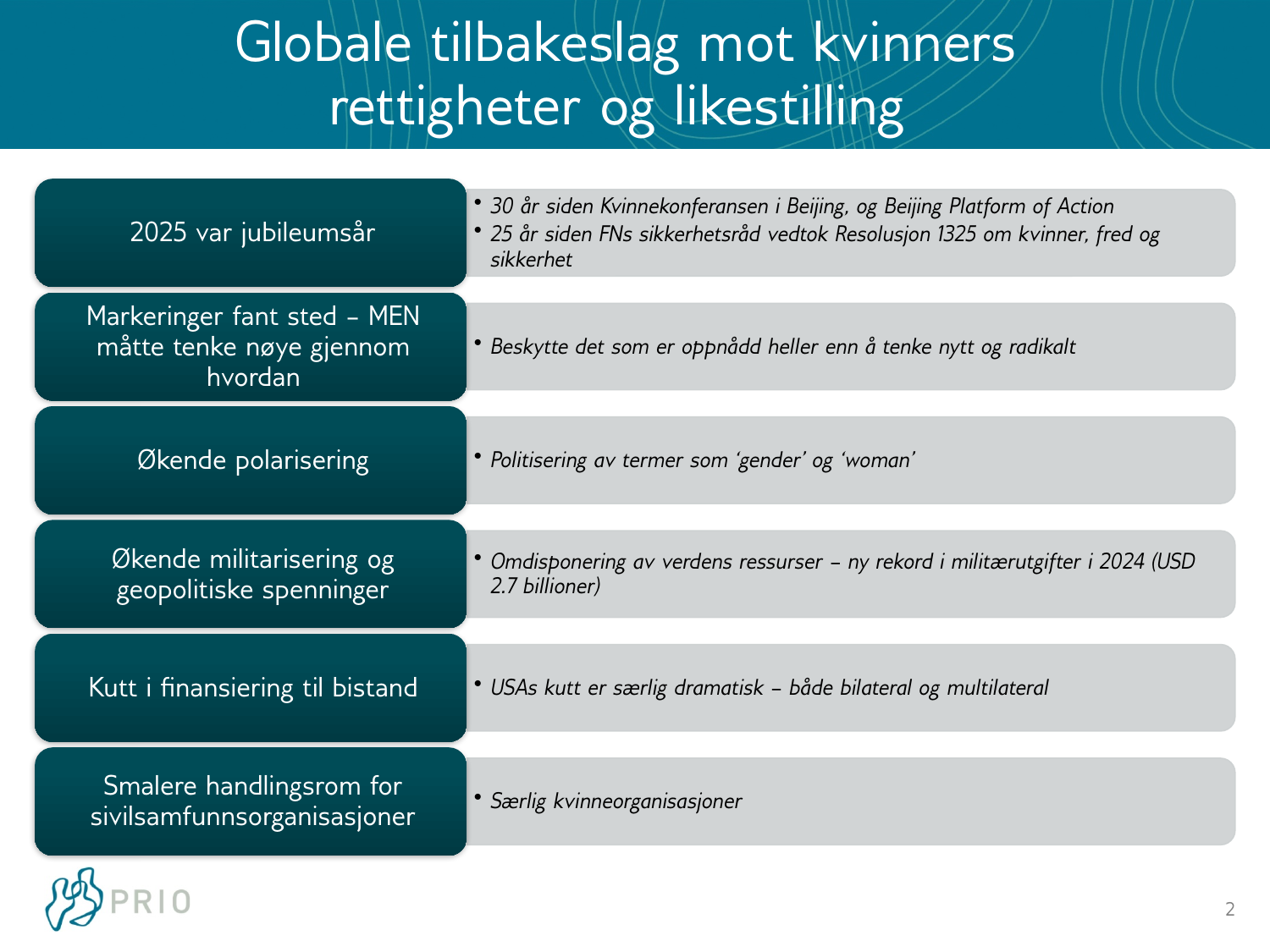

# Globale tilbakeslag mot kvinners rettigheter og likestilling
30 år siden Kvinnekonferansen i Beijing, og Beijing Platform of Action
25 år siden FNs sikkerhetsråd vedtok Resolusjon 1325 om kvinner, fred og sikkerhet
2025 var jubileumsår
Beskytte det som er oppnådd heller enn å tenke nytt og radikalt
Markeringer fant sted – MEN måtte tenke nøye gjennom hvordan
Politisering av termer som ‘gender’ og ‘woman’
Økende polarisering
Omdisponering av verdens ressurser – ny rekord i militærutgifter i 2024 (USD 2.7 billioner)
Økende militarisering og geopolitiske spenninger
USAs kutt er særlig dramatisk – både bilateral og multilateral
Kutt i finansiering til bistand
Særlig kvinneorganisasjoner
Smalere handlingsrom for sivilsamfunnsorganisasjoner
2